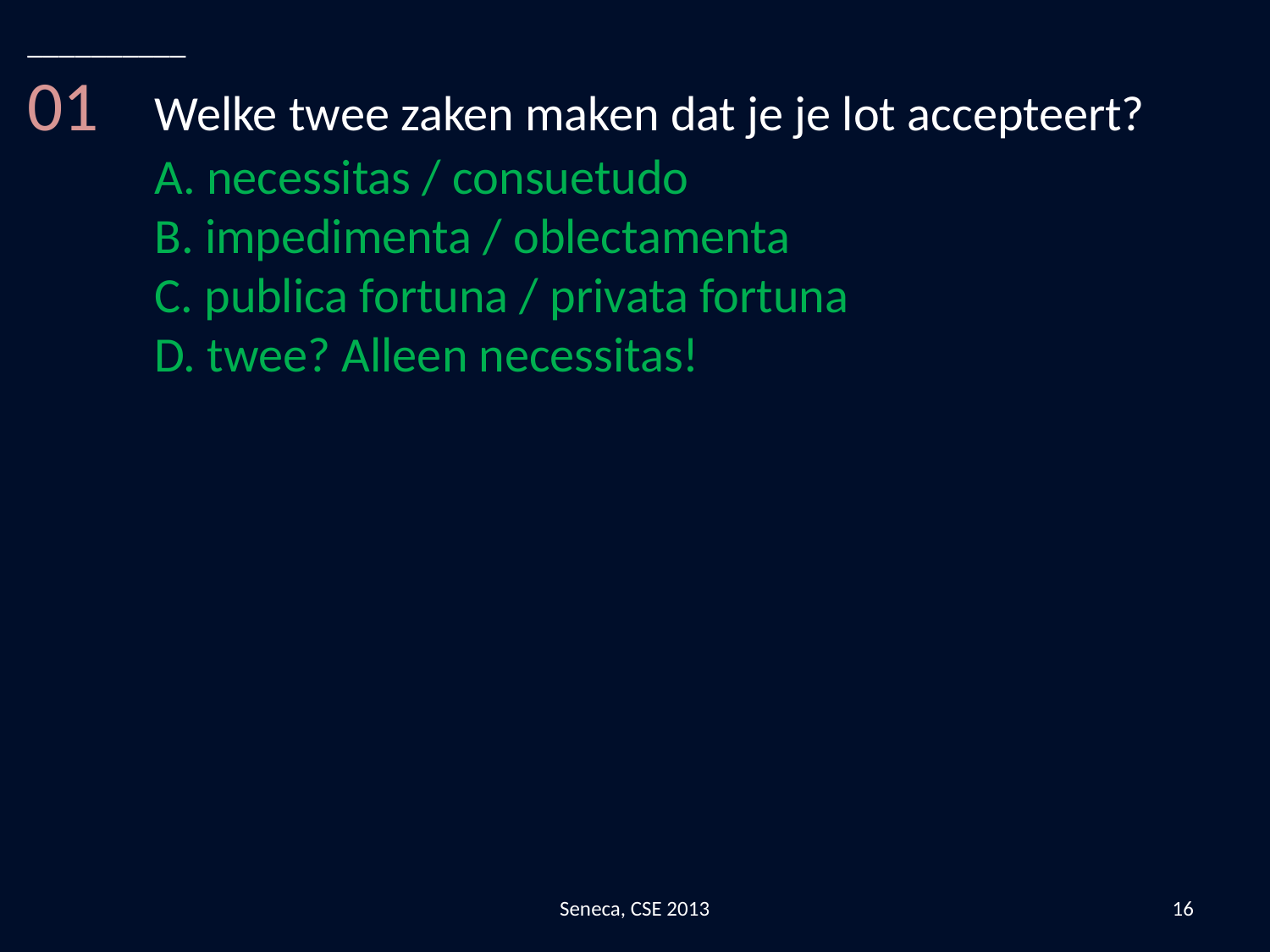

__________
01	Welke twee zaken maken dat je je lot accepteert?
	A. necessitas / consuetudo
	B. impedimenta / oblectamenta
	C. publica fortuna / privata fortuna
	D. twee? Alleen necessitas!
Seneca, CSE 2013
16